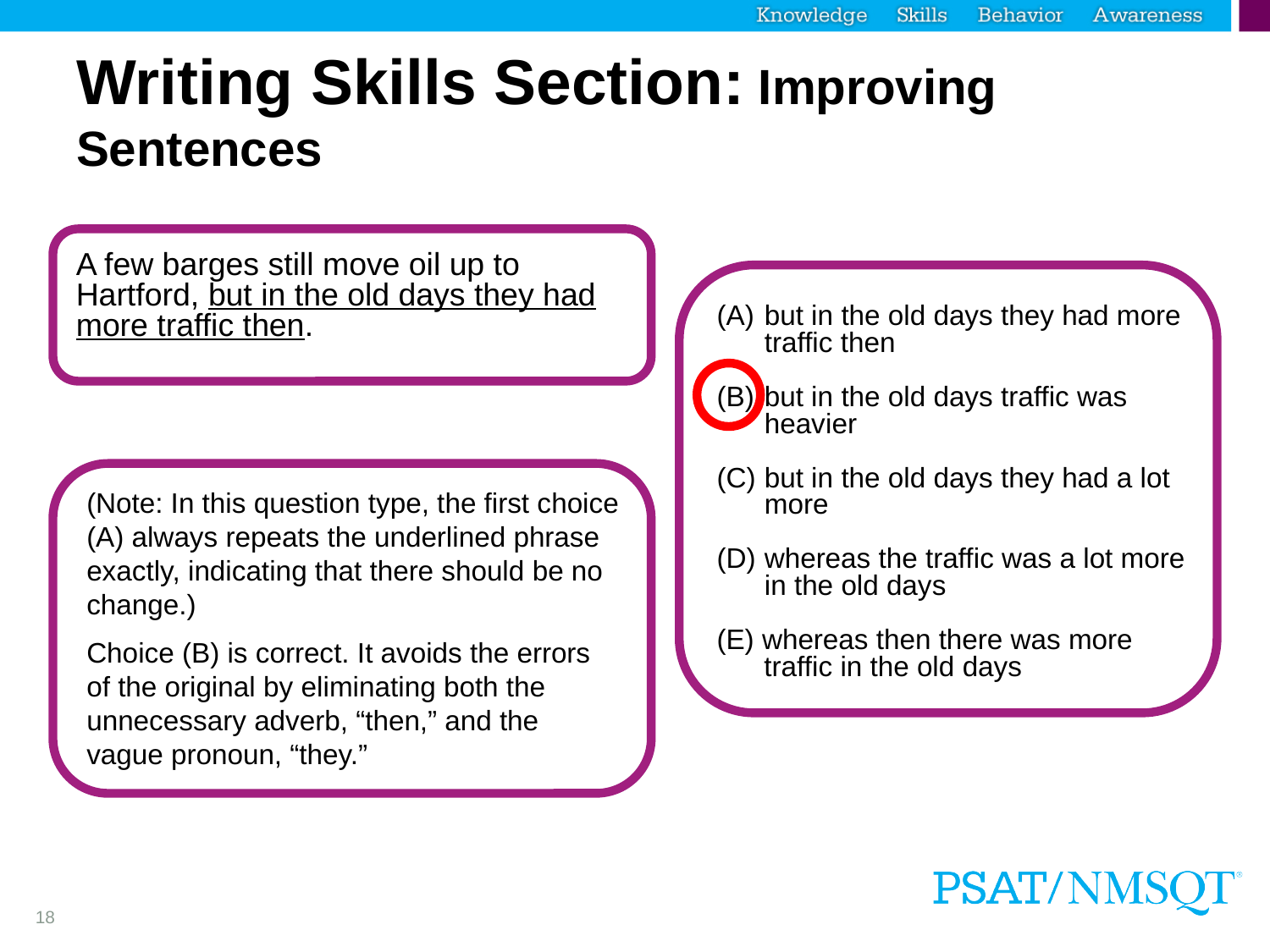

# Writing Skills Section: Improving Sentences

A few barges still move oil up to Hartford, but in the old days they had more traffic then.

but in the old days they had more traffic then

but in the old days traffic was heavier

but in the old days they had a lot more

whereas the traffic was a lot more in the old days

(E) whereas then there was more traffic in the old days

(Note: In this question type, the first choice (A) always repeats the underlined phrase exactly, indicating that there should be no change.)
Choice (B) is correct. It avoids the errors of the original by eliminating both the unnecessary adverb, “then,” and the vague pronoun, “they.”